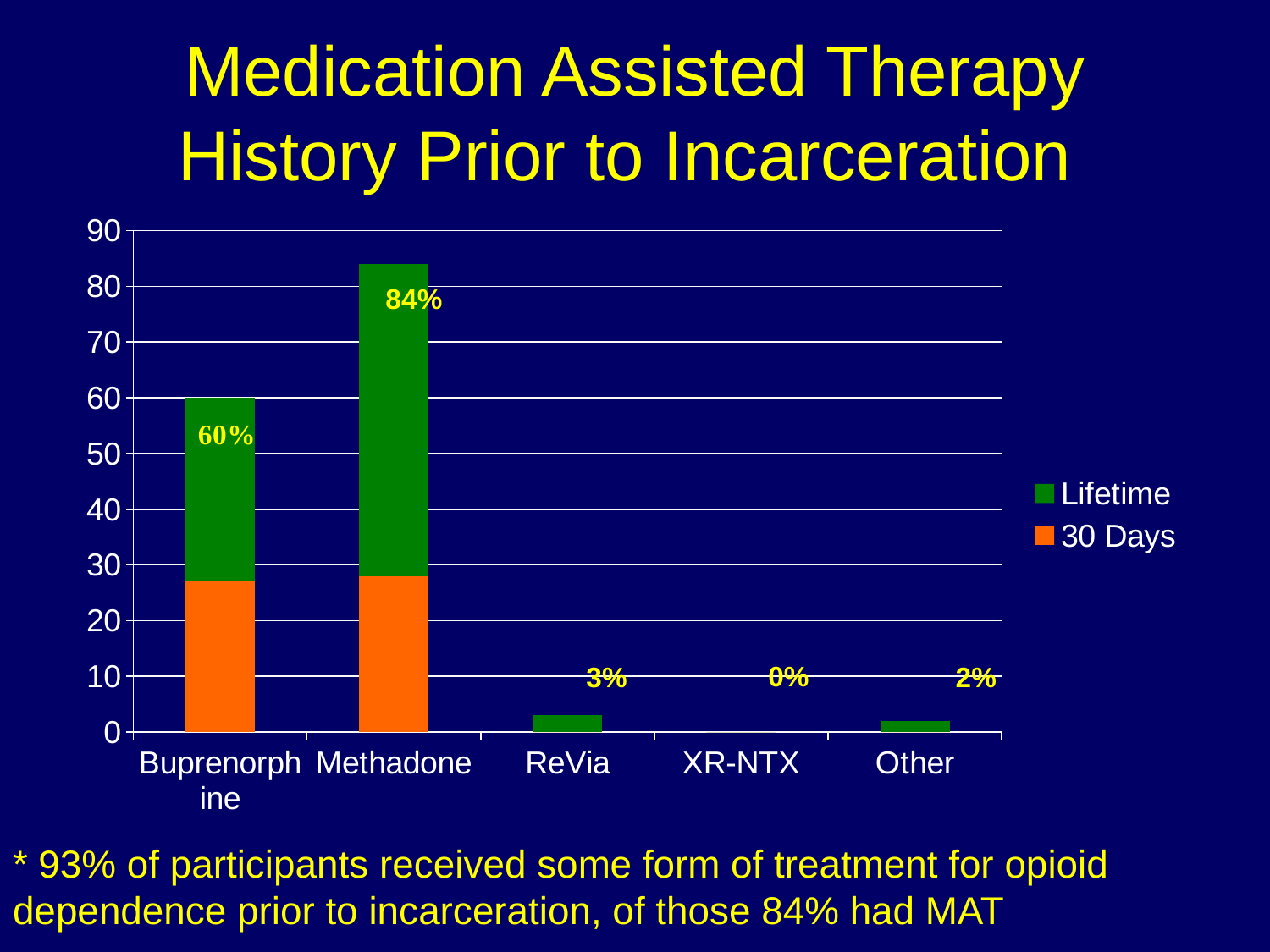

# Medication Assisted Therapy History Prior to Incarceration

### Chart

| Category | 30 Days  | Lifetime |
|---|---|---|
| Buprenorphine | 27.0 | 33.0 |
| Methadone | 28.0 | 56.0 |
| ReVia | 0.0 | 3.0 |
| XR-NTX | 0.0 | 0.0 |
| Other | 0.0 | 2.0 |
* 93% of participants received some form of treatment for opioid dependence prior to incarceration, of those 84% had MAT